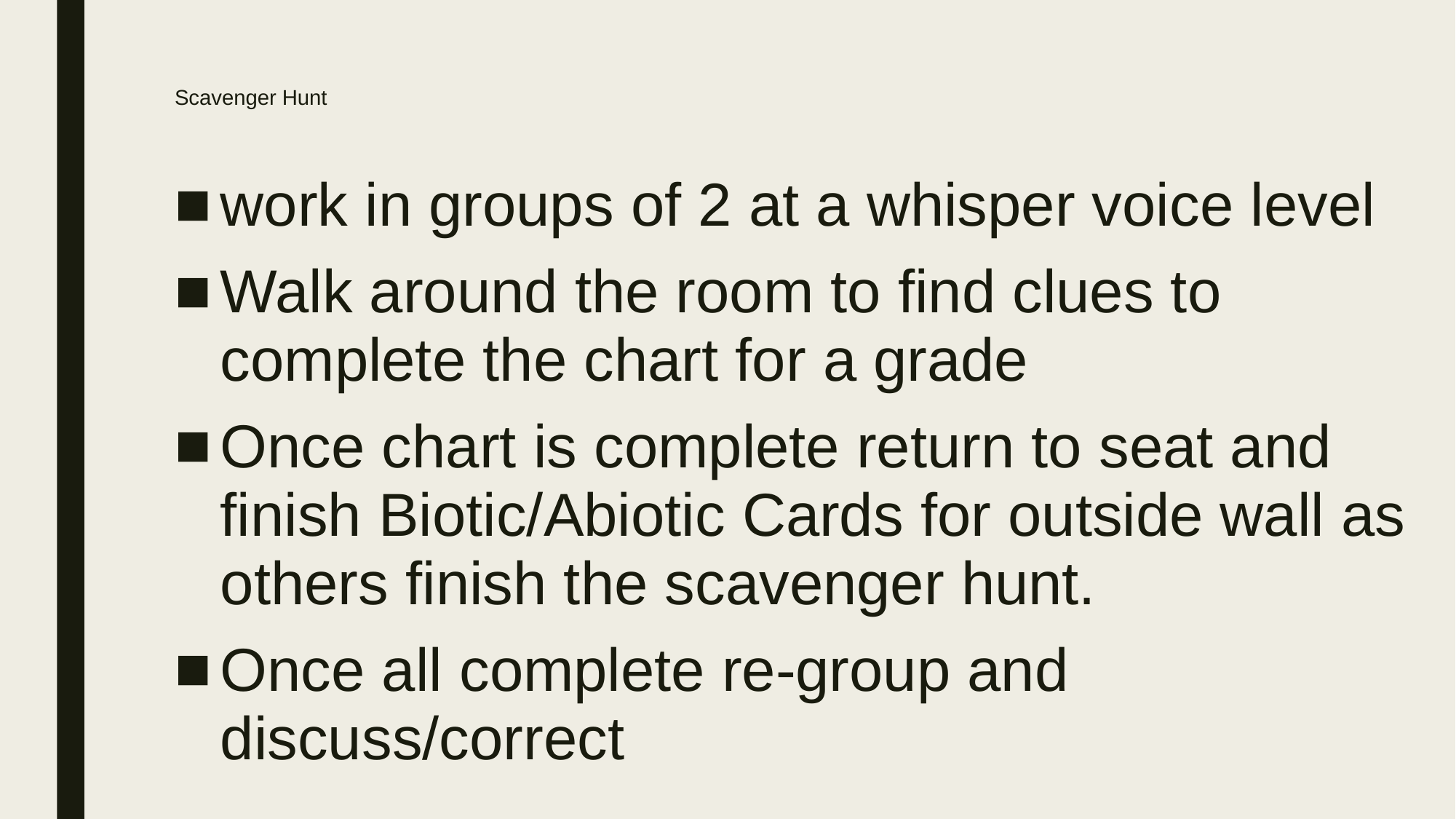

# Scavenger Hunt
work in groups of 2 at a whisper voice level
Walk around the room to find clues to complete the chart for a grade
Once chart is complete return to seat and finish Biotic/Abiotic Cards for outside wall as others finish the scavenger hunt.
Once all complete re-group and discuss/correct